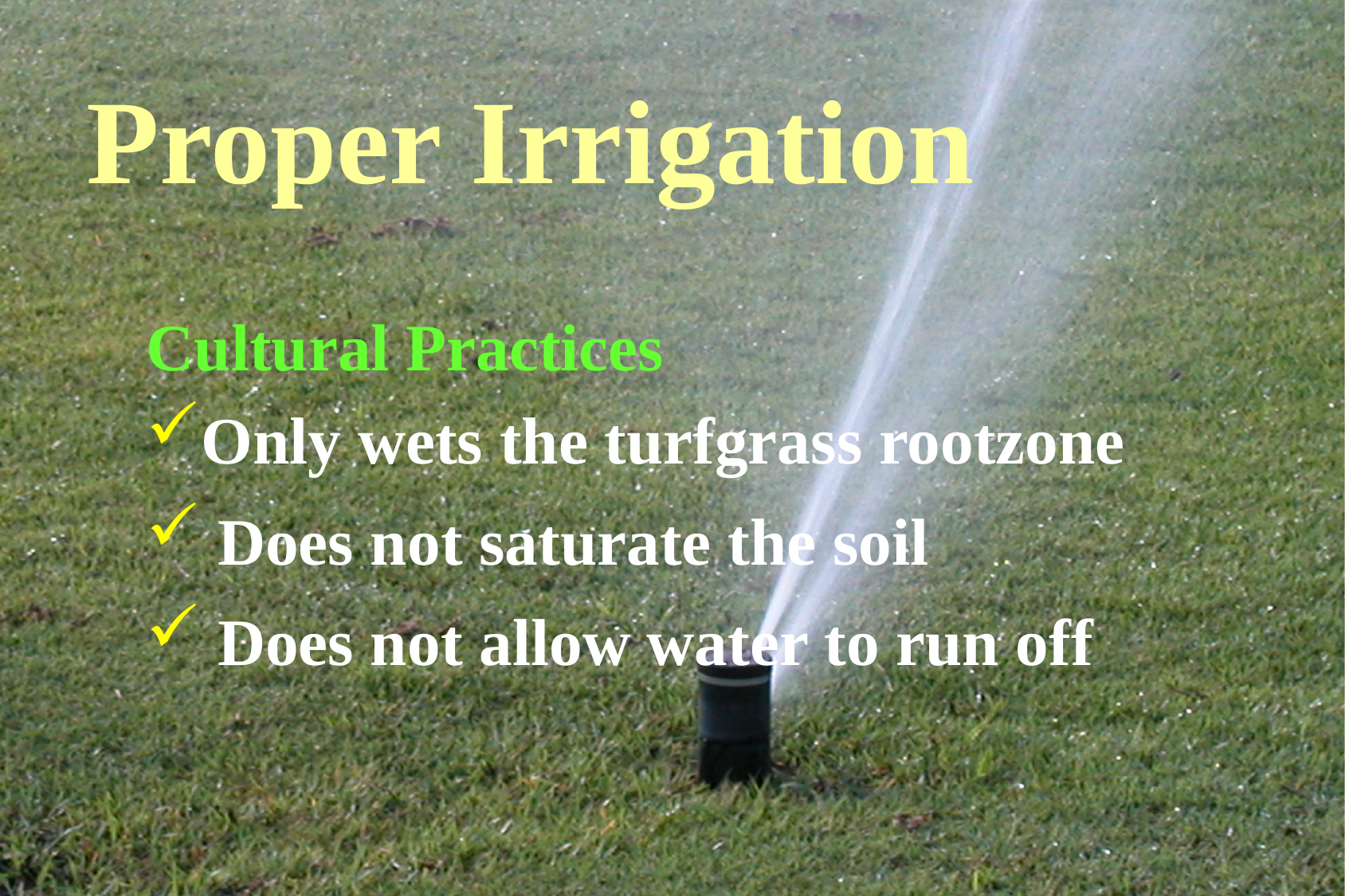

# Proper Irrigation
Cultural Practices
Only wets the turfgrass rootzone
 Does not saturate the soil
 Does not allow water to run off